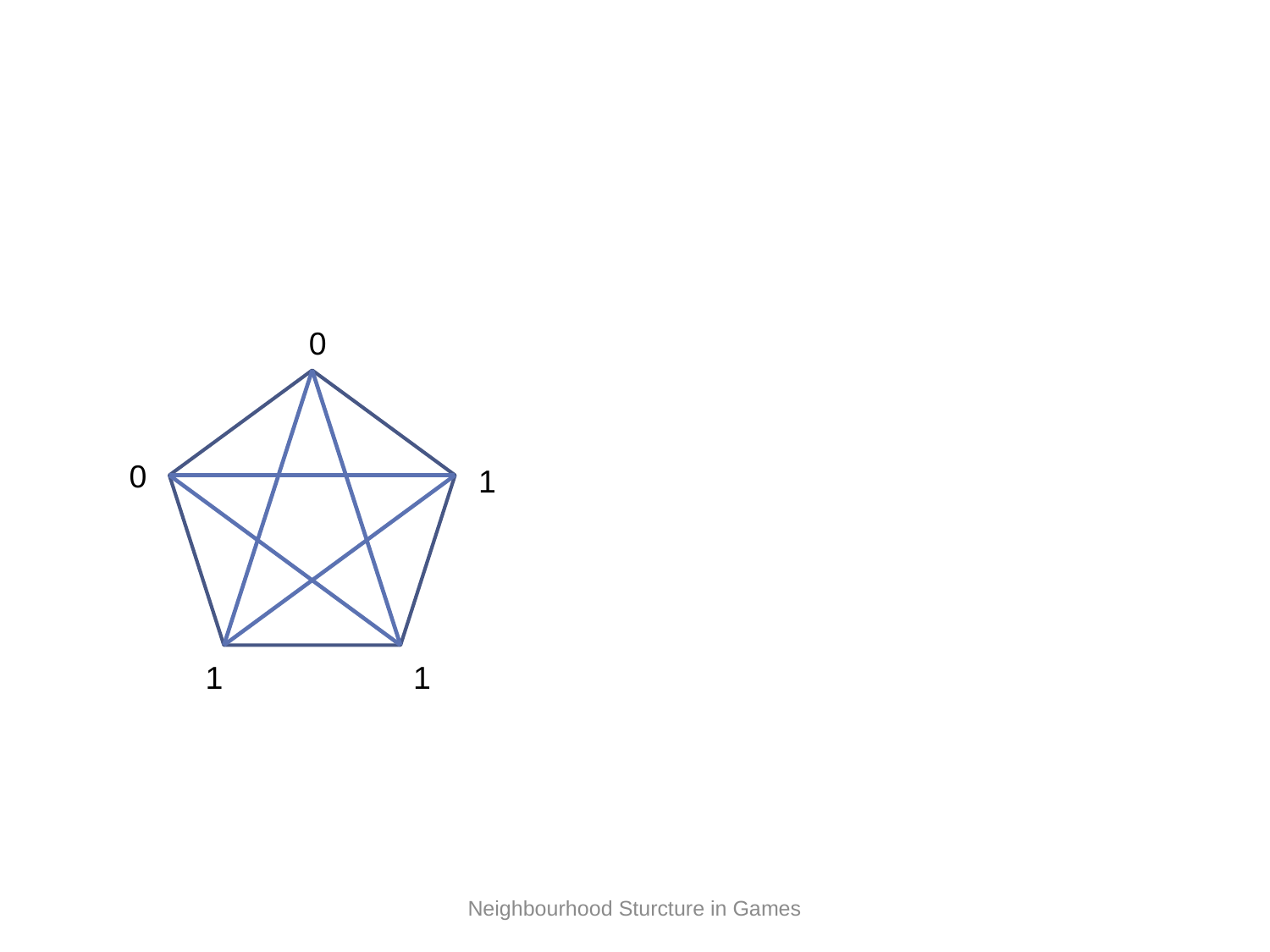

0

0
1
1
1
Neighbourhood Sturcture in Games